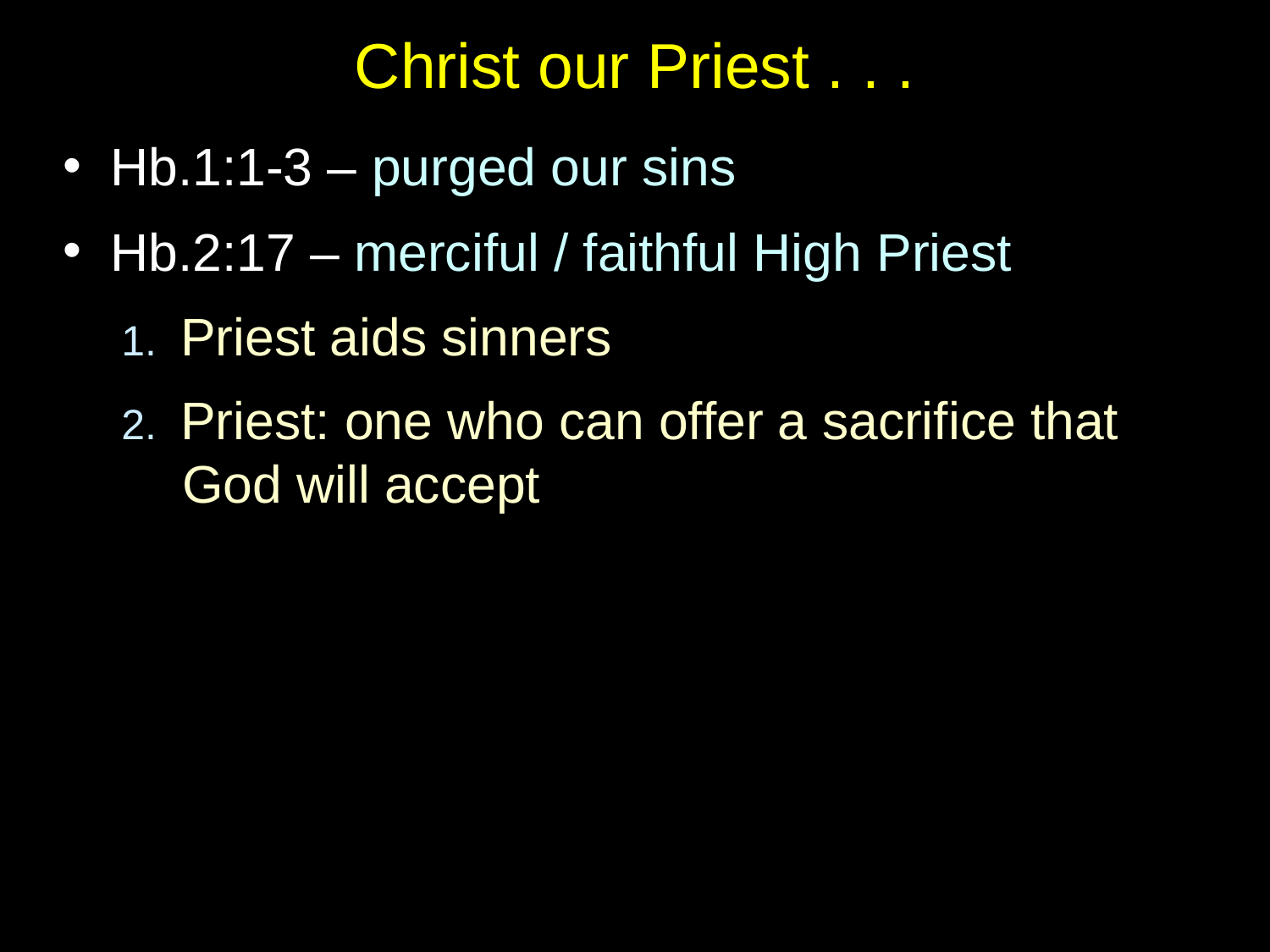

# Christ our Priest . . .
Hb.1:1-3 – purged our sins
Hb.2:17 – merciful / faithful High Priest
    1.  Priest aids sinners
    2.  Priest: one who can offer a sacrifice that God will accept